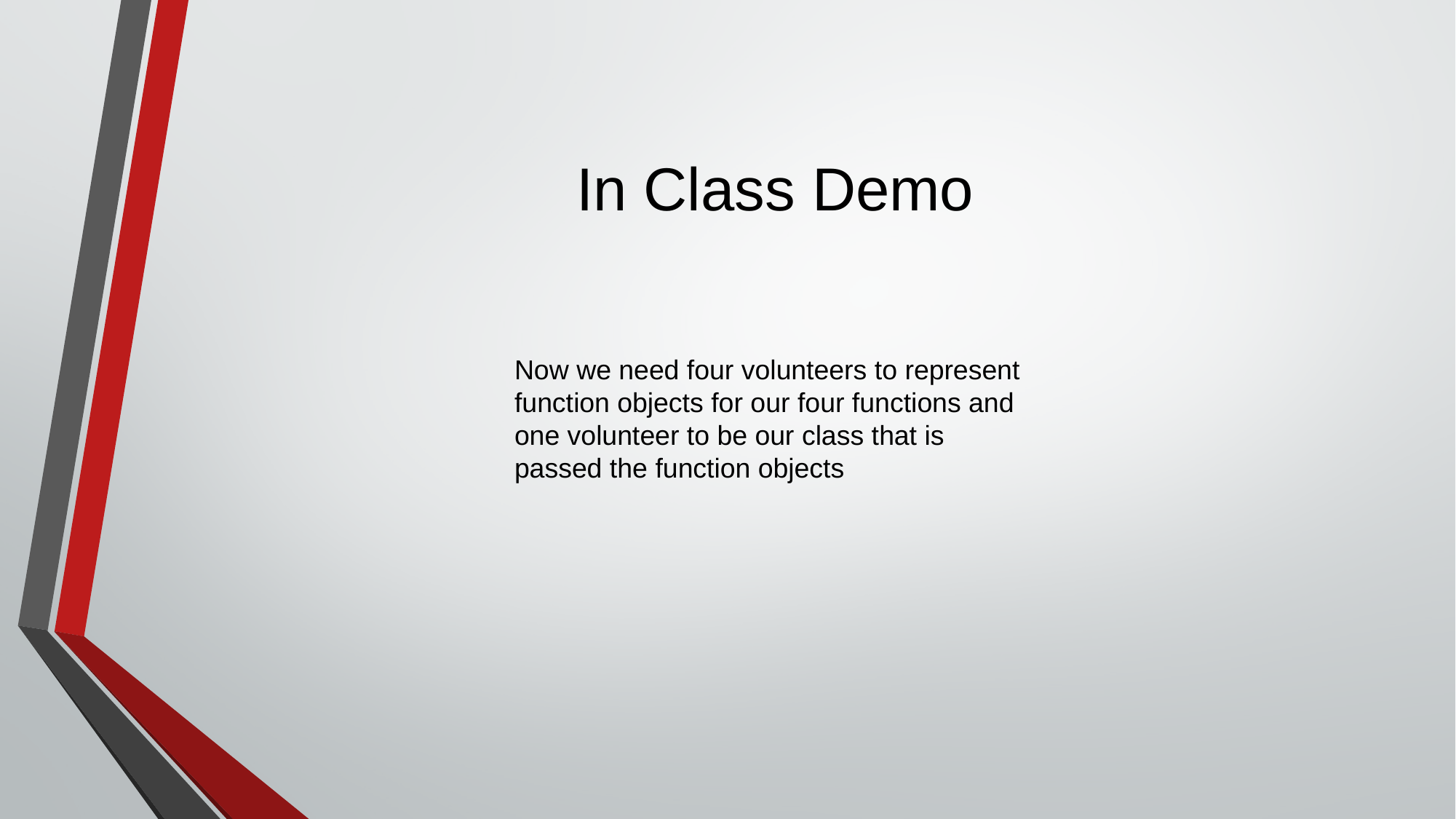

# In Class Demo
Now we need four volunteers to represent function objects for our four functions and one volunteer to be our class that is passed the function objects